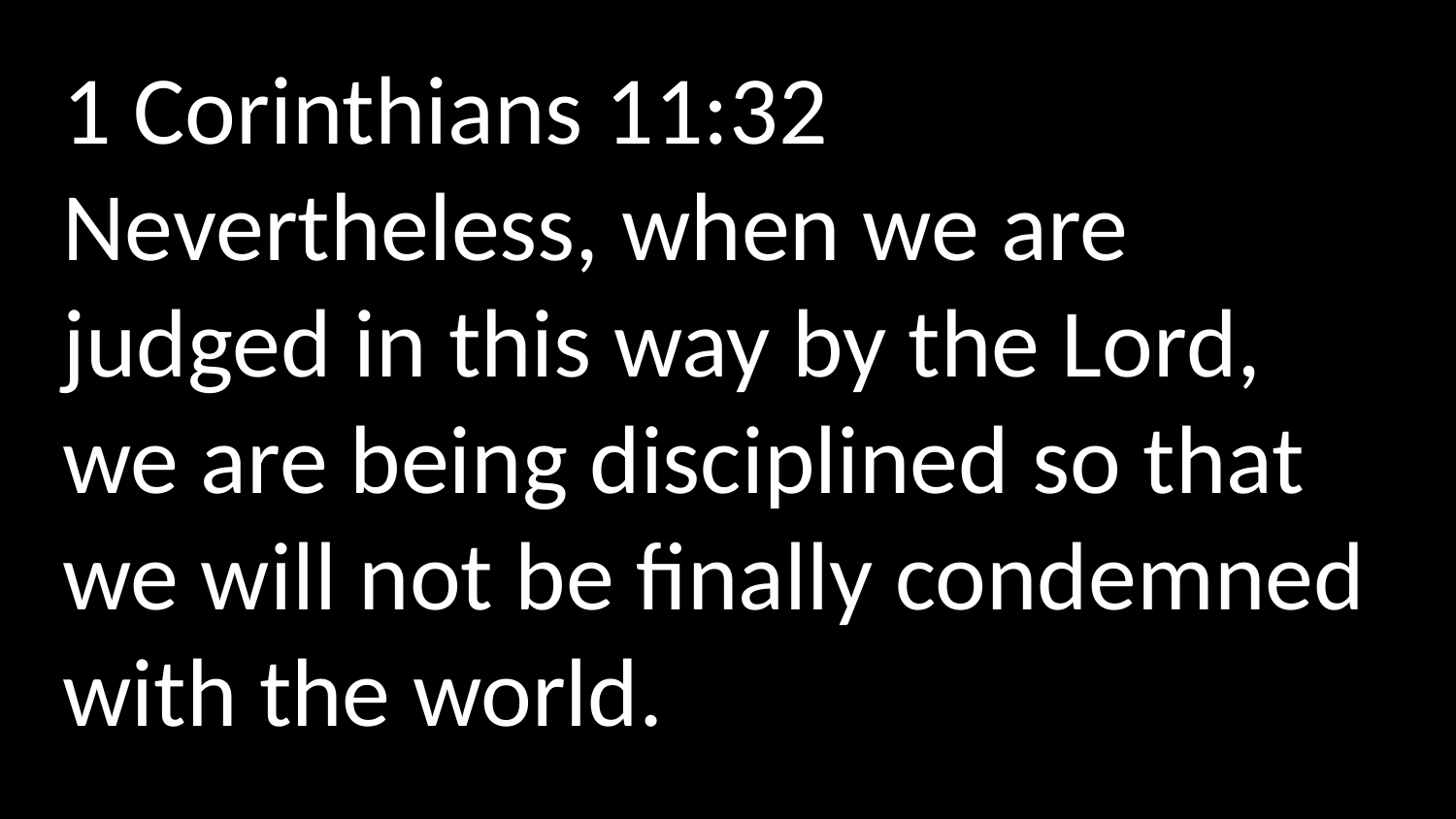

1 Corinthians 11:32  Nevertheless, when we are judged in this way by the Lord, we are being disciplined so that we will not be finally condemned with the world.